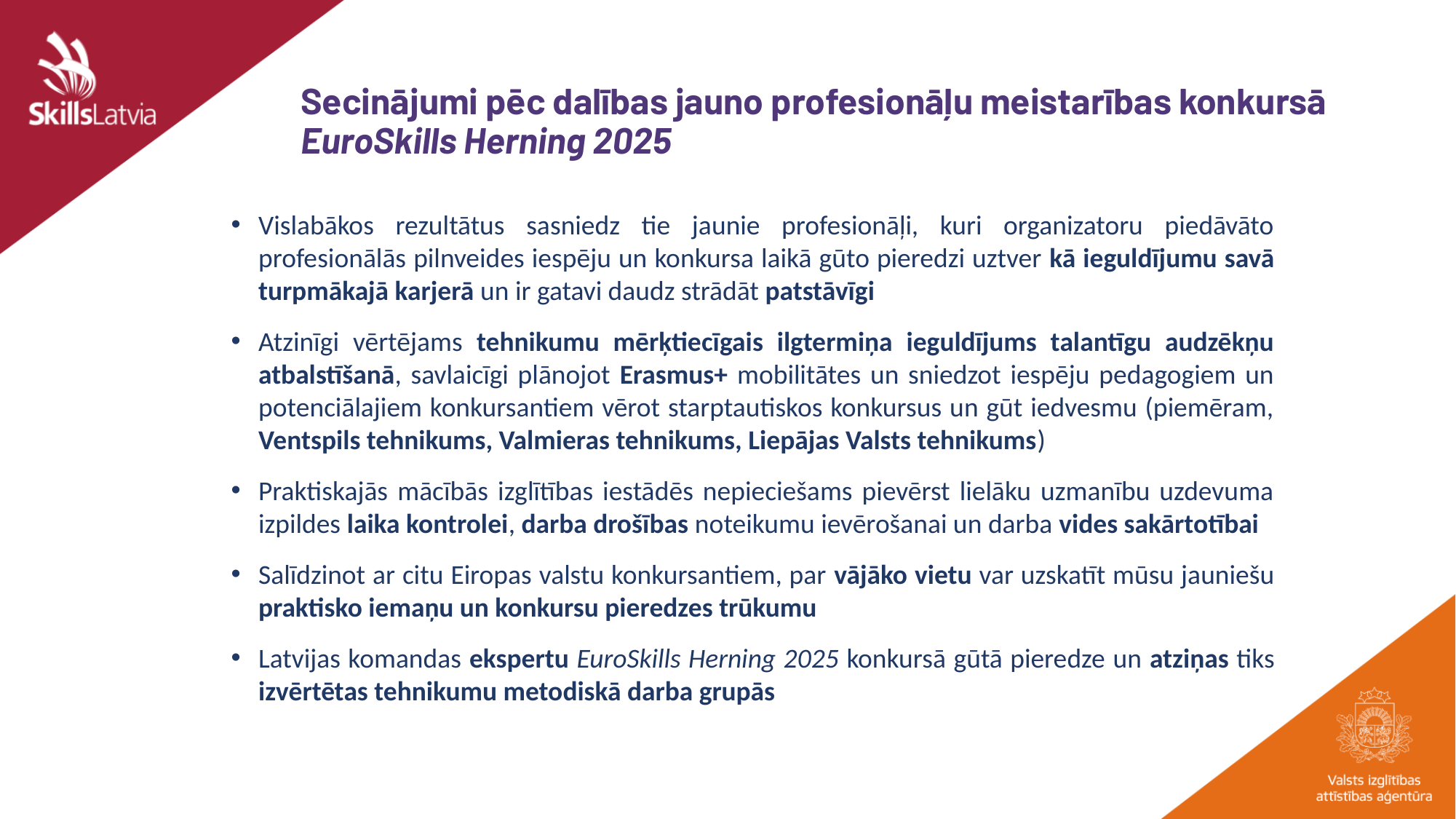

# Secinājumi pēc dalības jauno profesionāļu meistarības konkursā EuroSkills Herning 2025
Vislabākos rezultātus sasniedz tie jaunie profesionāļi, kuri organizatoru piedāvāto profesionālās pilnveides iespēju un konkursa laikā gūto pieredzi uztver kā ieguldījumu savā turpmākajā karjerā un ir gatavi daudz strādāt patstāvīgi
Atzinīgi vērtējams tehnikumu mērķtiecīgais ilgtermiņa ieguldījums talantīgu audzēkņu atbalstīšanā, savlaicīgi plānojot Erasmus+ mobilitātes un sniedzot iespēju pedagogiem un potenciālajiem konkursantiem vērot starptautiskos konkursus un gūt iedvesmu (piemēram, Ventspils tehnikums, Valmieras tehnikums, Liepājas Valsts tehnikums)
Praktiskajās mācībās izglītības iestādēs nepieciešams pievērst lielāku uzmanību uzdevuma izpildes laika kontrolei, darba drošības noteikumu ievērošanai un darba vides sakārtotībai
Salīdzinot ar citu Eiropas valstu konkursantiem, par vājāko vietu var uzskatīt mūsu jauniešu praktisko iemaņu un konkursu pieredzes trūkumu
Latvijas komandas ekspertu EuroSkills Herning 2025 konkursā gūtā pieredze un atziņas tiks izvērtētas tehnikumu metodiskā darba grupās